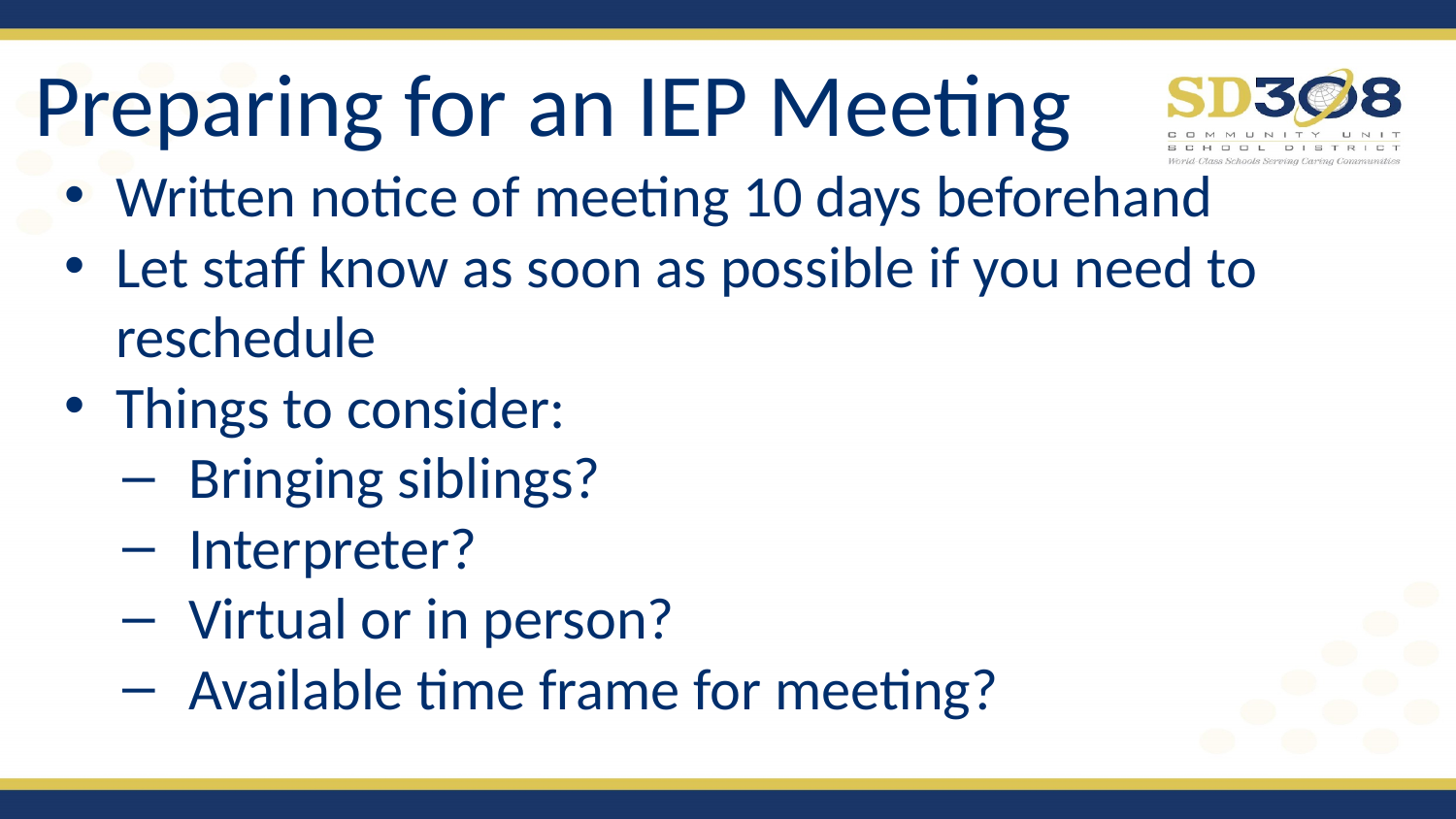

# Preparing for an IEP Meeting
Written notice of meeting 10 days beforehand
Let staff know as soon as possible if you need to reschedule
Things to consider:
Bringing siblings?
Interpreter?
Virtual or in person?
Available time frame for meeting?